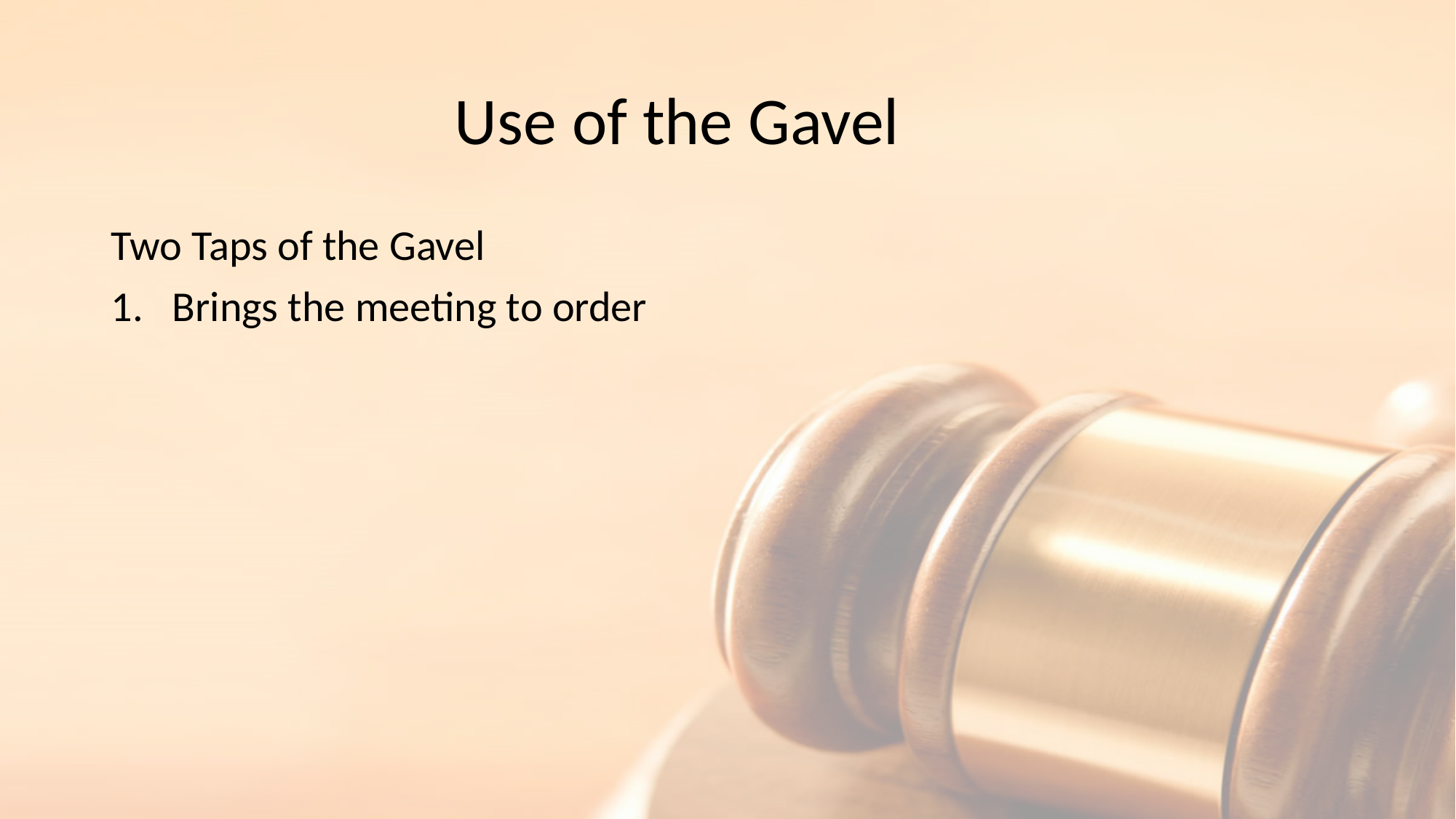

# Use of the Gavel
Two Taps of the Gavel
Brings the meeting to order